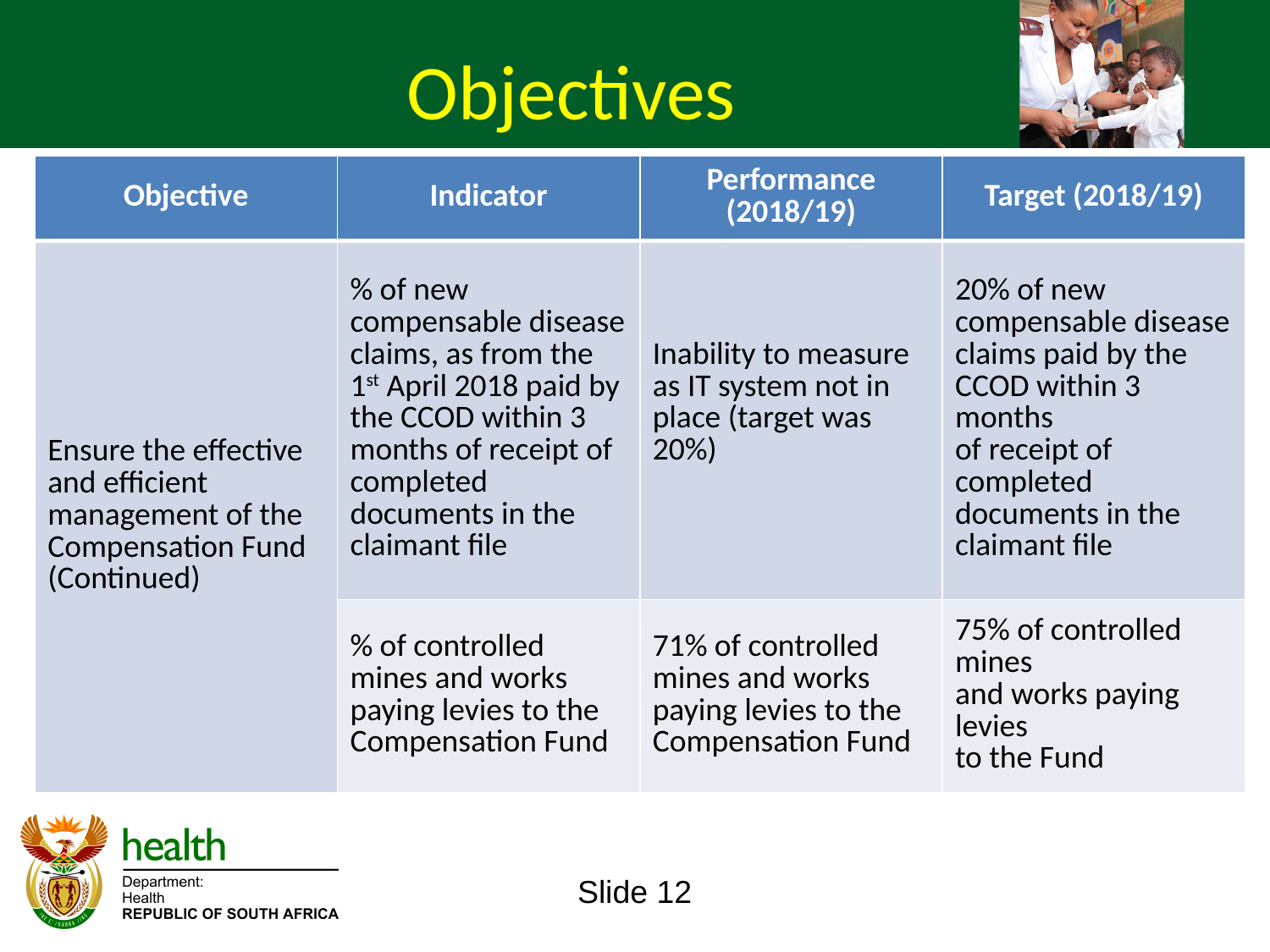

Objectives
| Objective | Indicator | Performance (2018/19) | Target (2018/19) |
| --- | --- | --- | --- |
| Ensure the effective and efficient management of the Compensation Fund (Continued) | % of new compensable disease claims, as from the 1st April 2018 paid by the CCOD within 3 months of receipt of completed documents in the claimant file | Inability to measure as IT system not in place (target was 20%) | 20% of new compensable disease claims paid by the CCOD within 3 months of receipt of completed documents in the claimant file |
|  | % of controlled mines and works paying levies to the Compensation Fund | 71% of controlled mines and works paying levies to the Compensation Fund | 75% of controlled mines and works paying levies to the Fund |